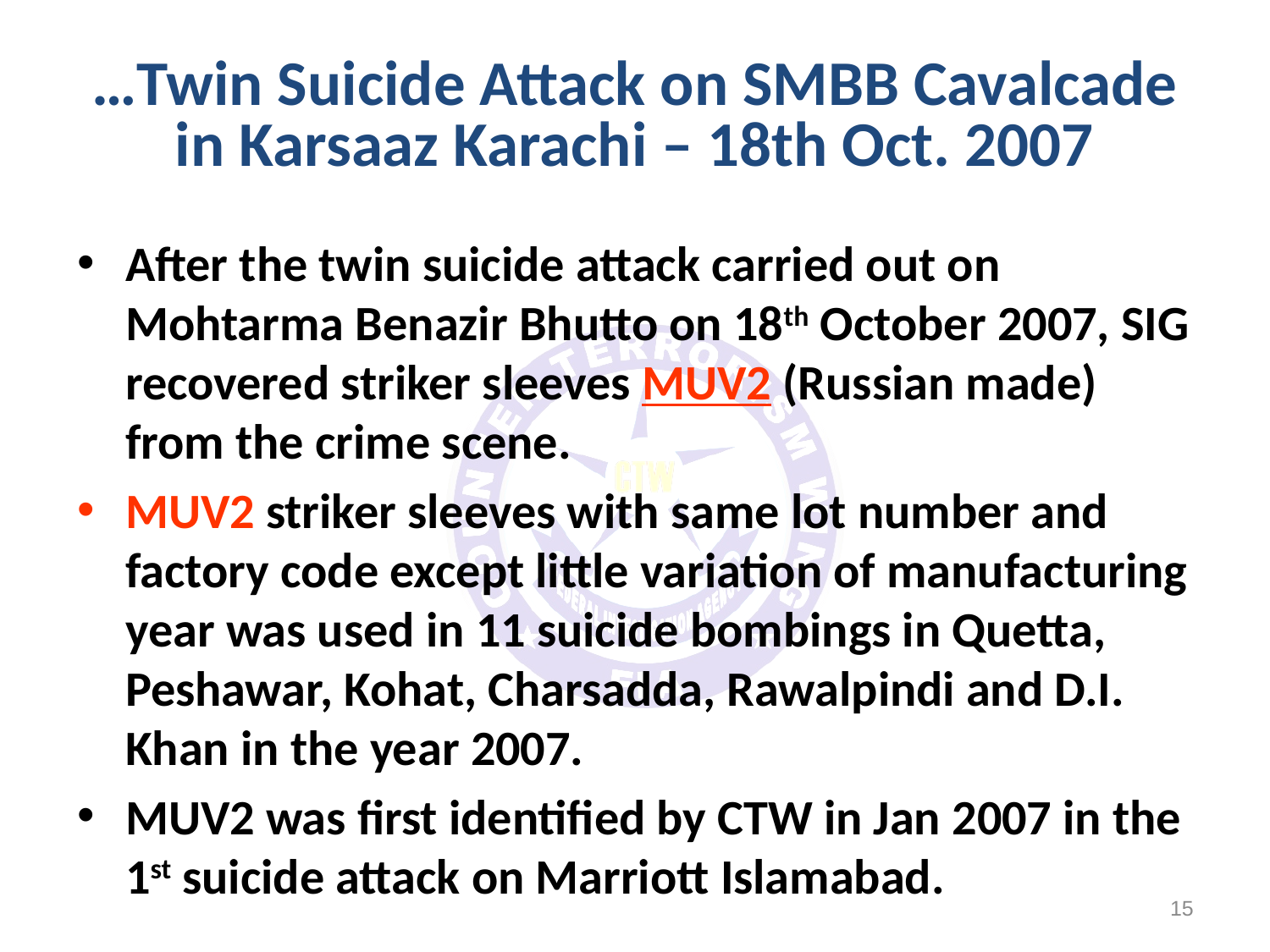

# …Twin Suicide Attack on SMBB Cavalcade in Karsaaz Karachi – 18th Oct. 2007
After the twin suicide attack carried out on Mohtarma Benazir Bhutto on 18th October 2007, SIG recovered striker sleeves MUV2 (Russian made) from the crime scene.
MUV2 striker sleeves with same lot number and factory code except little variation of manufacturing year was used in 11 suicide bombings in Quetta, Peshawar, Kohat, Charsadda, Rawalpindi and D.I. Khan in the year 2007.
MUV2 was first identified by CTW in Jan 2007 in the 1st suicide attack on Marriott Islamabad.
15